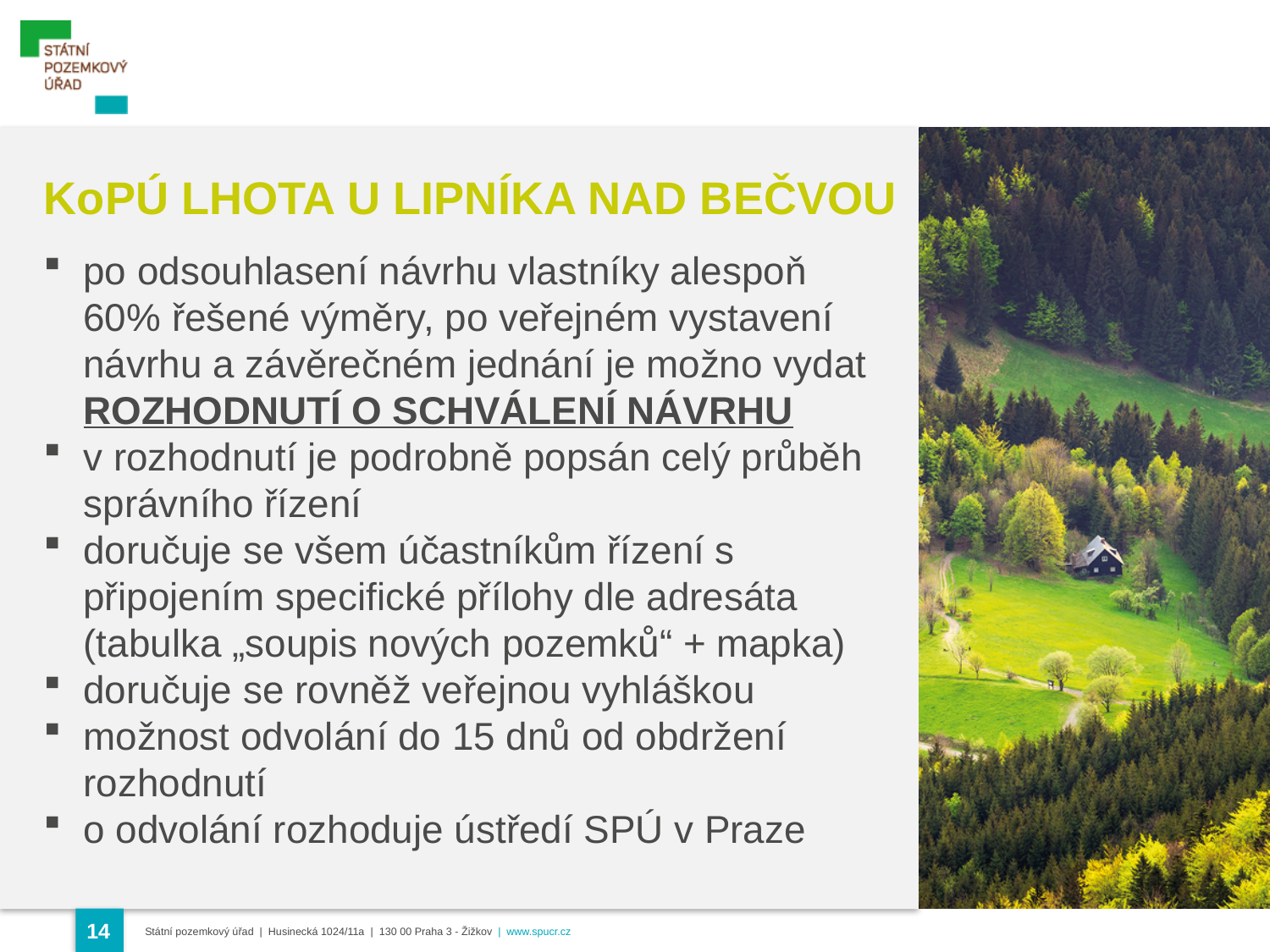

KoPÚ LHOTA U LIPNÍKA NAD BEČVOU
po odsouhlasení návrhu vlastníky alespoň 60% řešené výměry, po veřejném vystavení návrhu a závěrečném jednání je možno vydat ROZHODNUTÍ O SCHVÁLENÍ NÁVRHU
v rozhodnutí je podrobně popsán celý průběh správního řízení
doručuje se všem účastníkům řízení s připojením specifické přílohy dle adresáta (tabulka „soupis nových pozemků“ + mapka)
doručuje se rovněž veřejnou vyhláškou
možnost odvolání do 15 dnů od obdržení rozhodnutí
o odvolání rozhoduje ústředí SPÚ v Praze